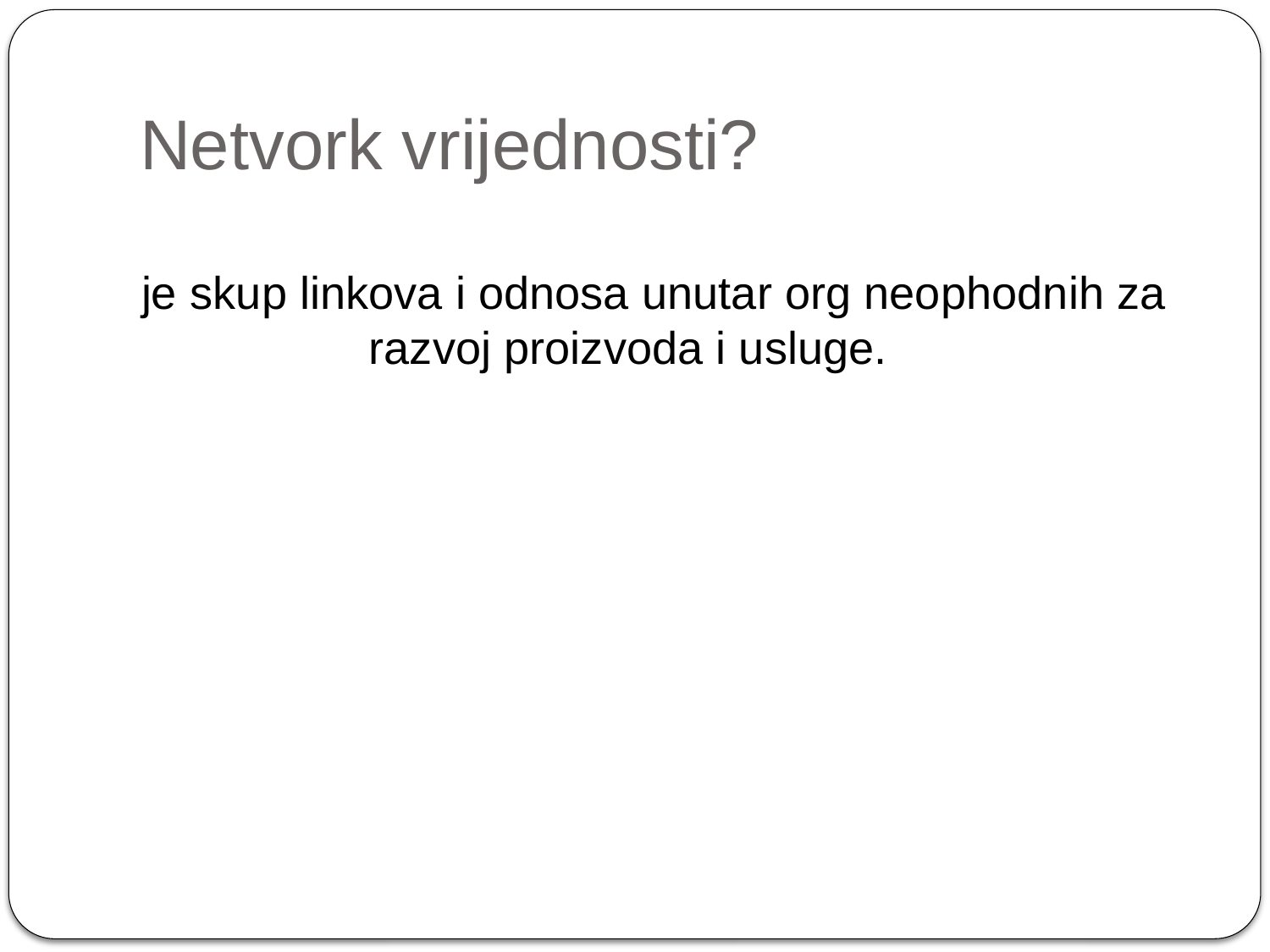

# Netvork vrijednosti?
je skup linkova i odnosa unutar org neophodnih za razvoj proizvoda i usluge.